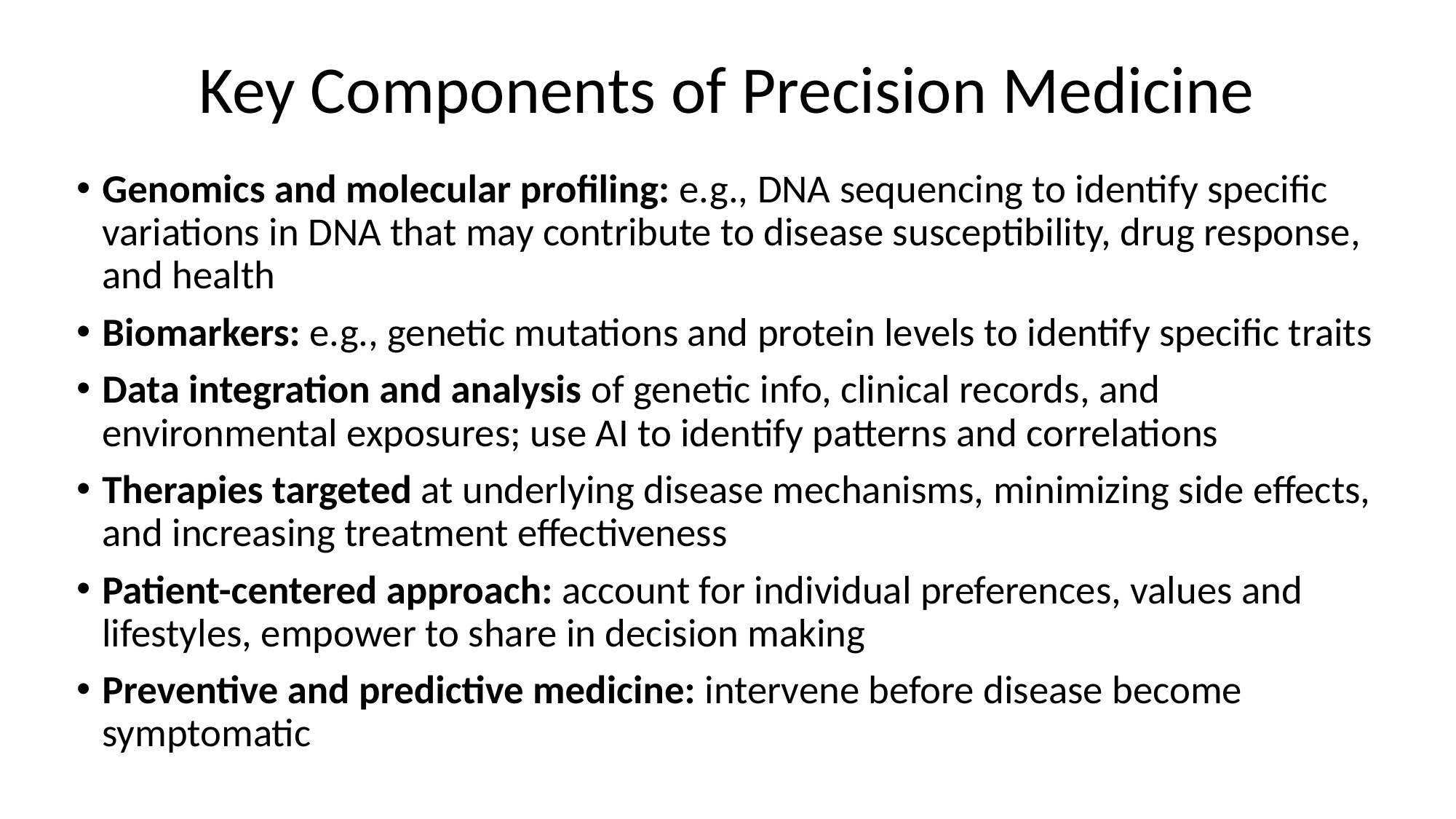

# Key Components of Precision Medicine
Genomics and molecular profiling: e.g., DNA sequencing to identify specific variations in DNA that may contribute to disease susceptibility, drug response, and health
Biomarkers: e.g., genetic mutations and protein levels to identify specific traits
Data integration and analysis of genetic info, clinical records, and environmental exposures; use AI to identify patterns and correlations
Therapies targeted at underlying disease mechanisms, minimizing side effects, and increasing treatment effectiveness
Patient-centered approach: account for individual preferences, values and lifestyles, empower to share in decision making
Preventive and predictive medicine: intervene before disease become symptomatic